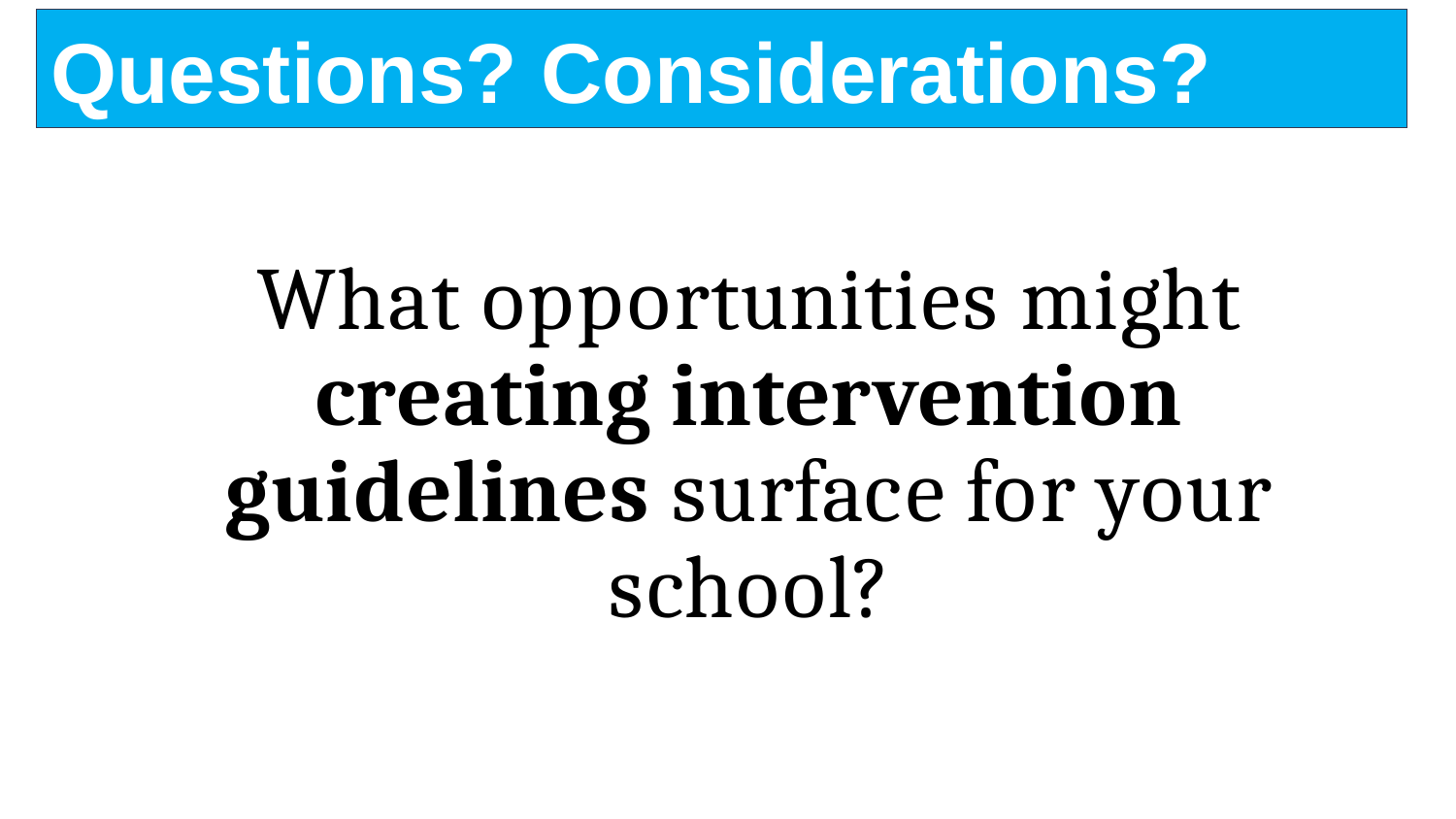

Questions? Considerations?

What opportunities might creating intervention guidelines surface for your school?